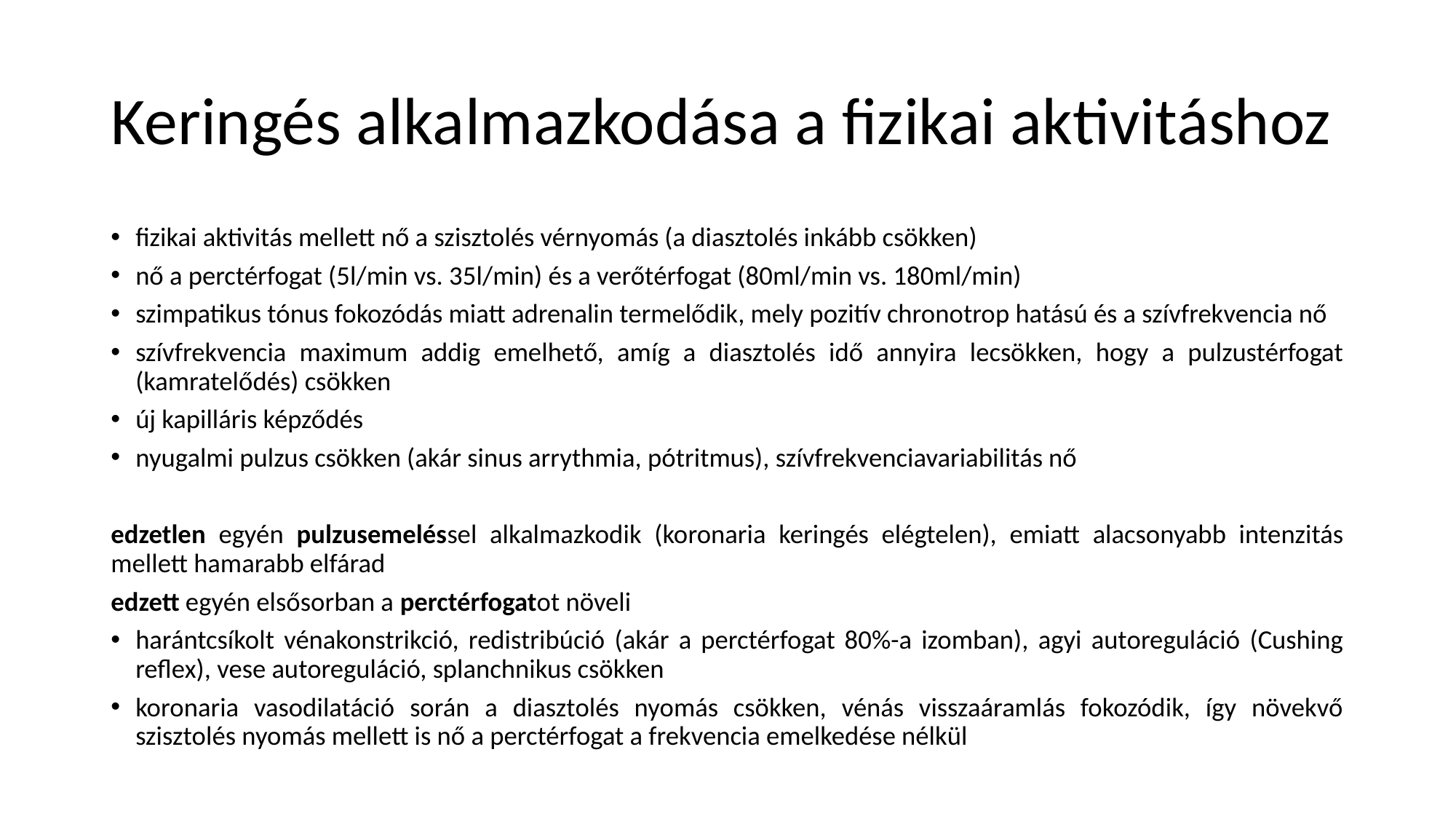

# Keringés alkalmazkodása a fizikai aktivitáshoz
fizikai aktivitás mellett nő a szisztolés vérnyomás (a diasztolés inkább csökken)
nő a perctérfogat (5l/min vs. 35l/min) és a verőtérfogat (80ml/min vs. 180ml/min)
szimpatikus tónus fokozódás miatt adrenalin termelődik, mely pozitív chronotrop hatású és a szívfrekvencia nő
szívfrekvencia maximum addig emelhető, amíg a diasztolés idő annyira lecsökken, hogy a pulzustérfogat (kamratelődés) csökken
új kapilláris képződés
nyugalmi pulzus csökken (akár sinus arrythmia, pótritmus), szívfrekvenciavariabilitás nő

edzetlen egyén pulzusemeléssel alkalmazkodik (koronaria keringés elégtelen), emiatt alacsonyabb intenzitás mellett hamarabb elfárad
edzett egyén elsősorban a perctérfogatot növeli
harántcsíkolt vénakonstrikció, redistribúció (akár a perctérfogat 80%-a izomban), agyi autoreguláció (Cushing reflex), vese autoreguláció, splanchnikus csökken
koronaria vasodilatáció során a diasztolés nyomás csökken, vénás visszaáramlás fokozódik, így növekvő szisztolés nyomás mellett is nő a perctérfogat a frekvencia emelkedése nélkül